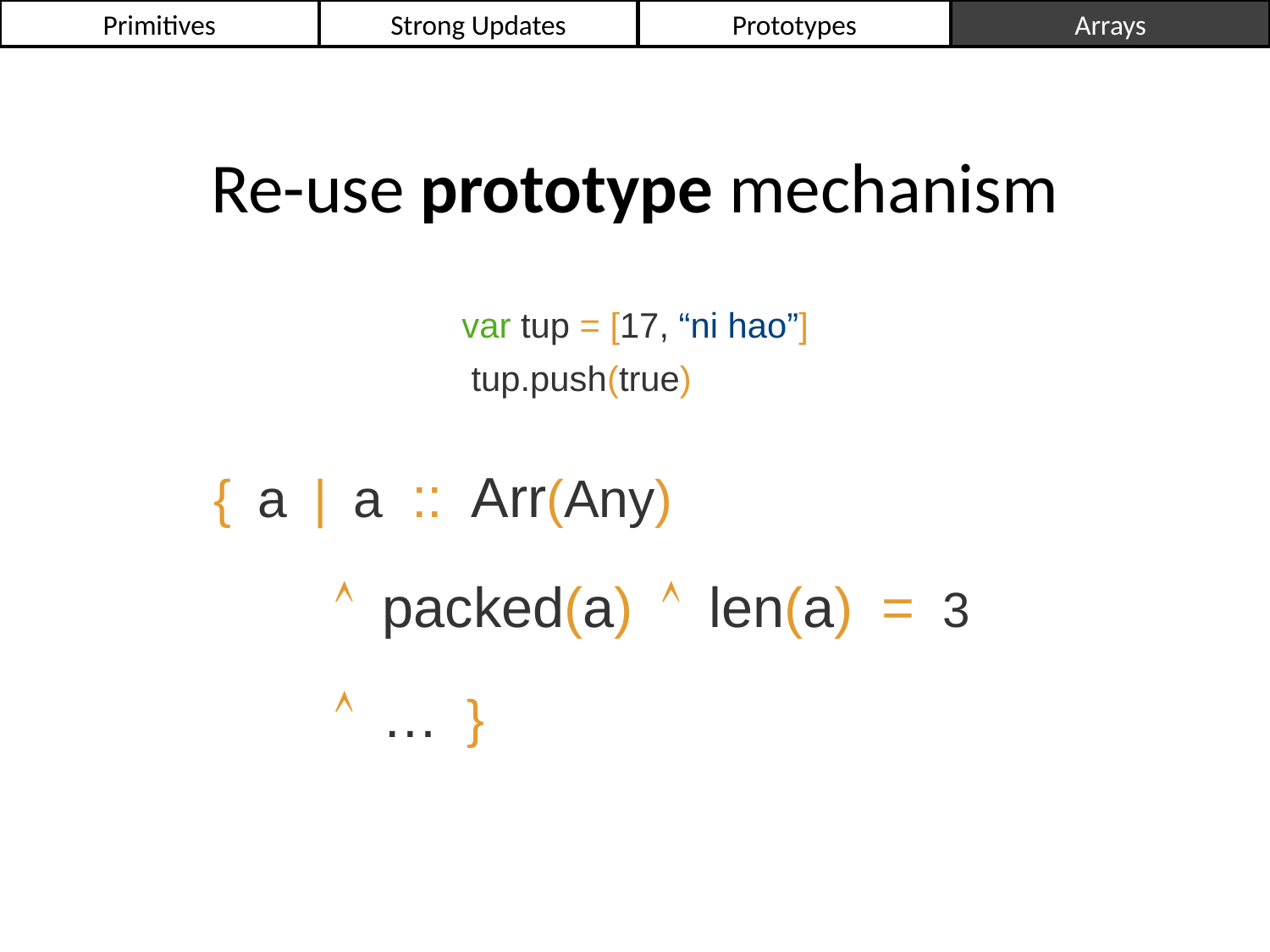

Primitives
Strong Updates
Prototypes
Arrays
Re-use prototype mechanism
var tup = [17, “ni hao”]
 tup.push(true)          a
{ a | a :: Arr(Any)
{ a |∧ packed(a) ∧ len(a) = 3
{ a |∧ … }
33